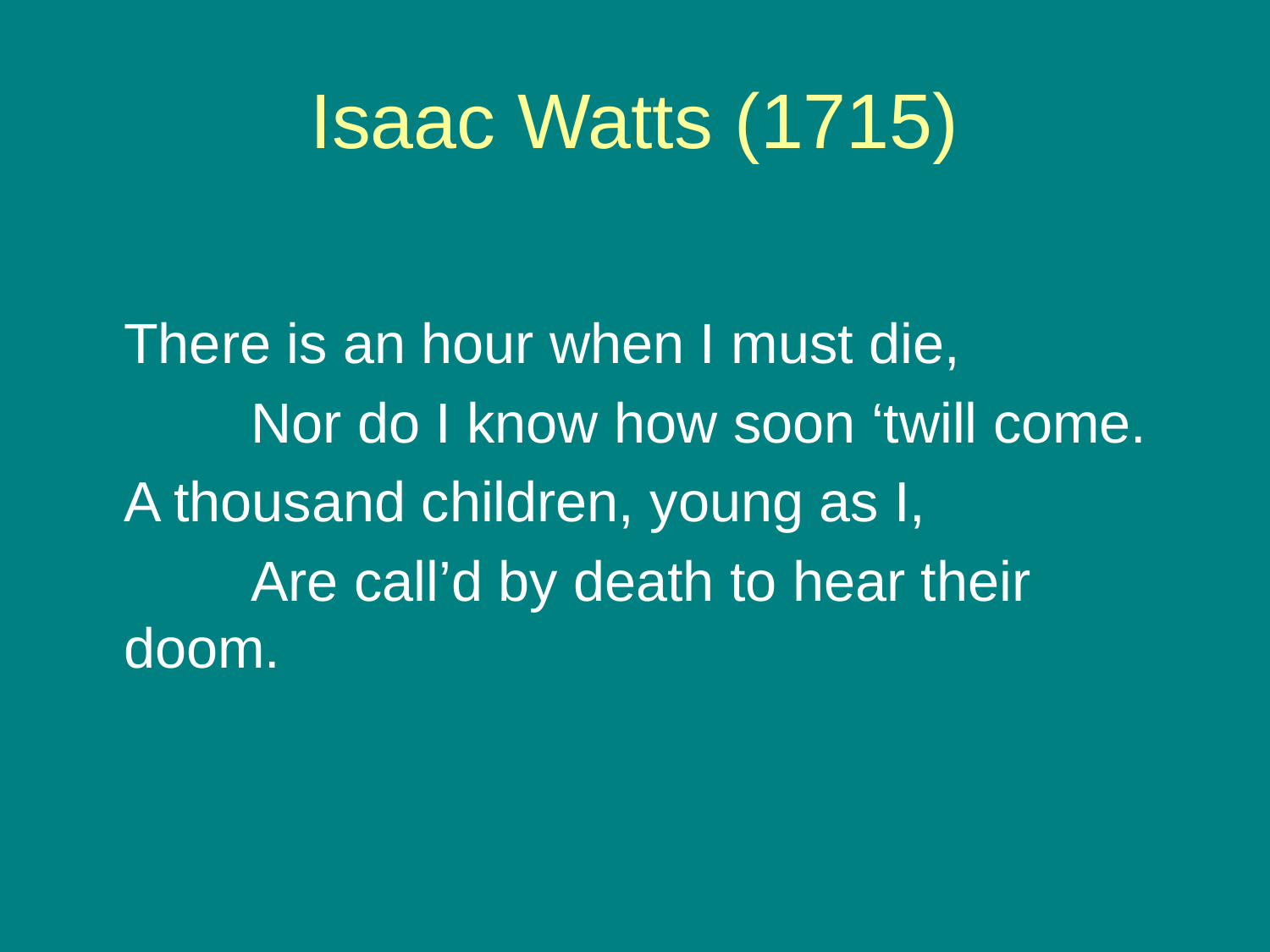

# Isaac Watts (1715)

	There is an hour when I must die,
		Nor do I know how soon ‘twill come.
	A thousand children, young as I,
		Are call’d by death to hear their doom.